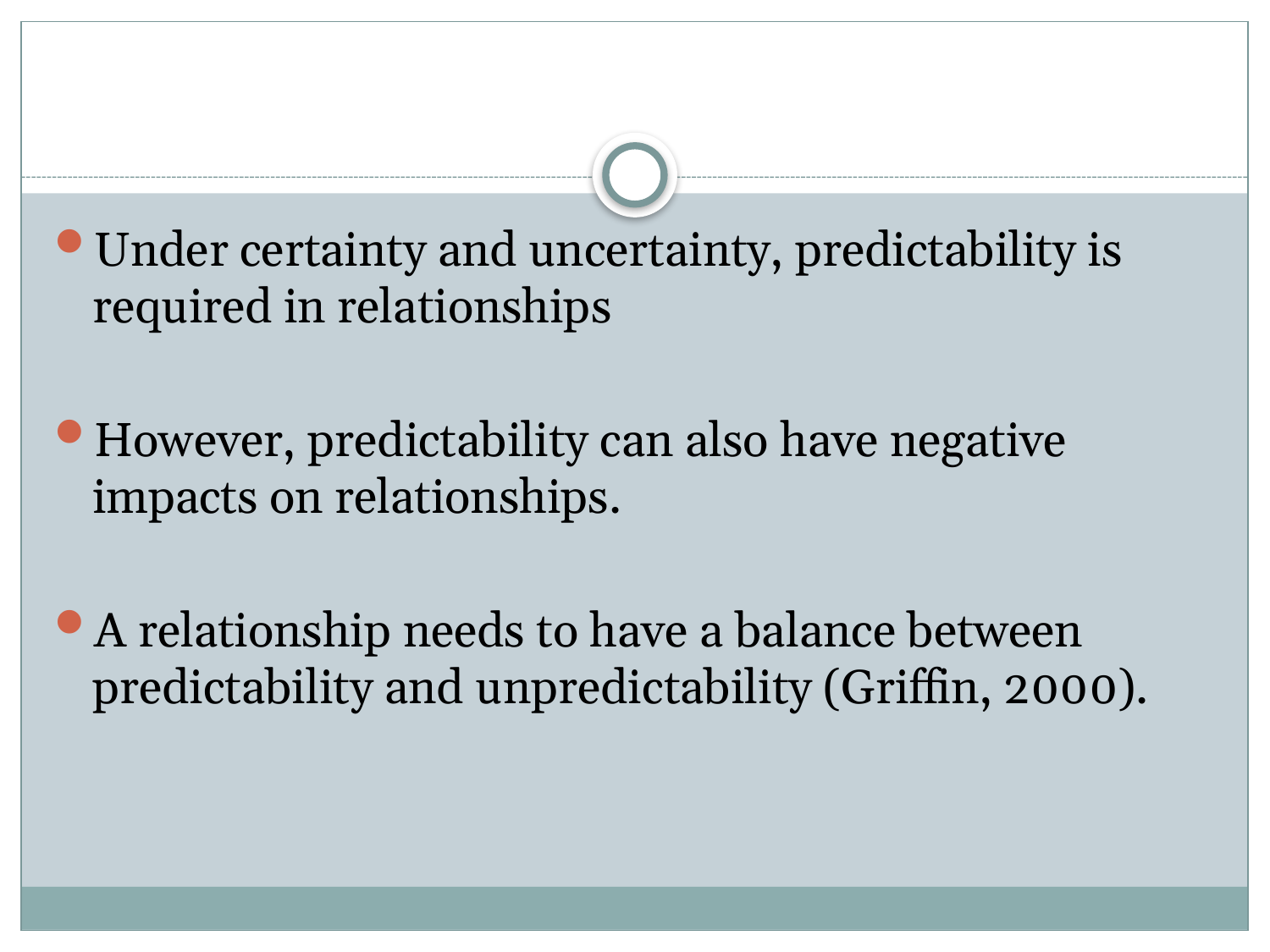

#
Under certainty and uncertainty, predictability is required in relationships

However, predictability can also have negative impacts on relationships.

A relationship needs to have a balance between predictability and unpredictability (Griffin, 2000).